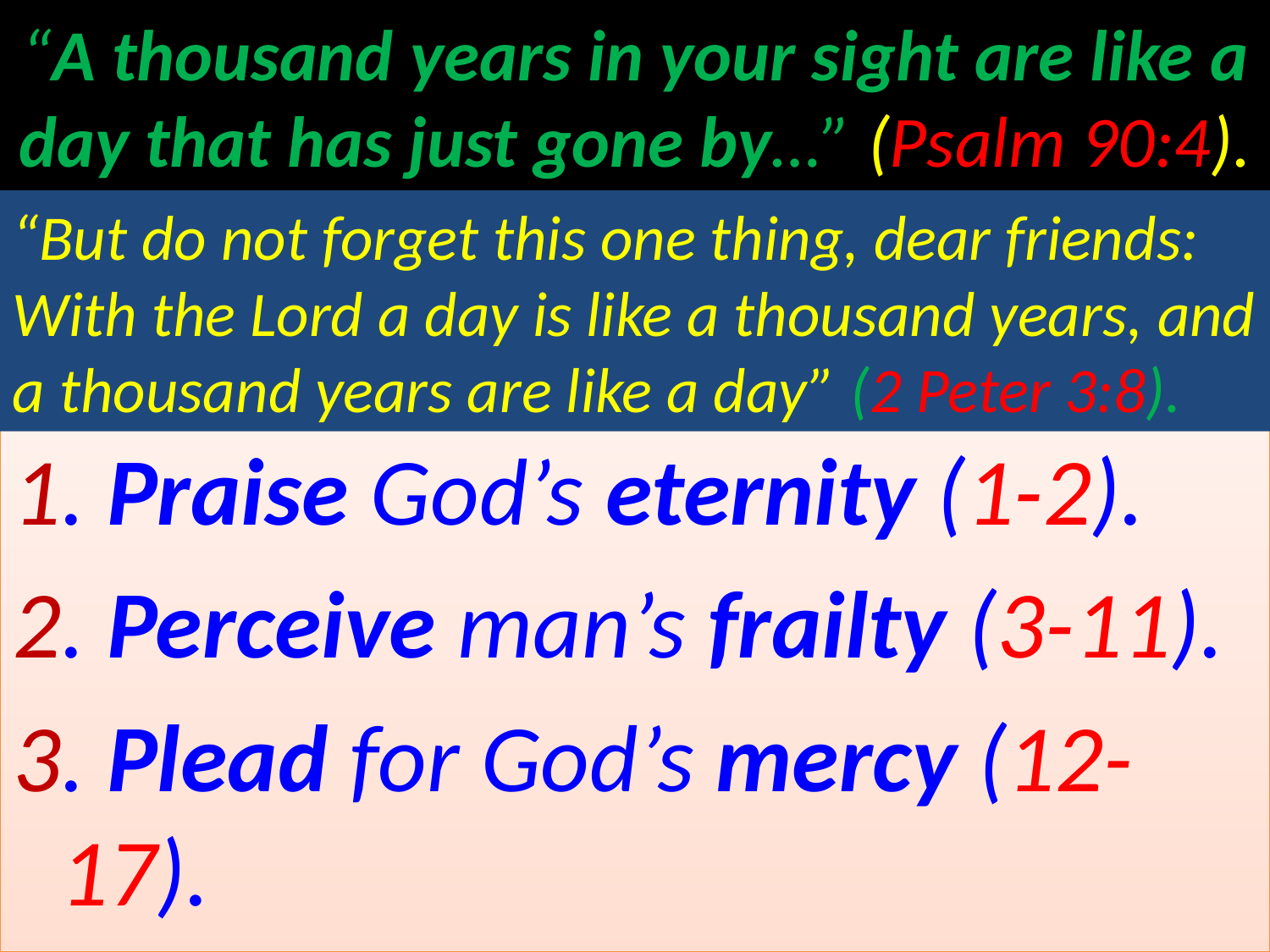

# “A thousand years in your sight are like a day that has just gone by…” (Psalm 90:4).
“But do not forget this one thing, dear friends: With the Lord a day is like a thousand years, and a thousand years are like a day” (2 Peter 3:8).
1. Praise God’s eternity (1-2).
2. Perceive man’s frailty (3-11).
3. Plead for God’s mercy (12-17).